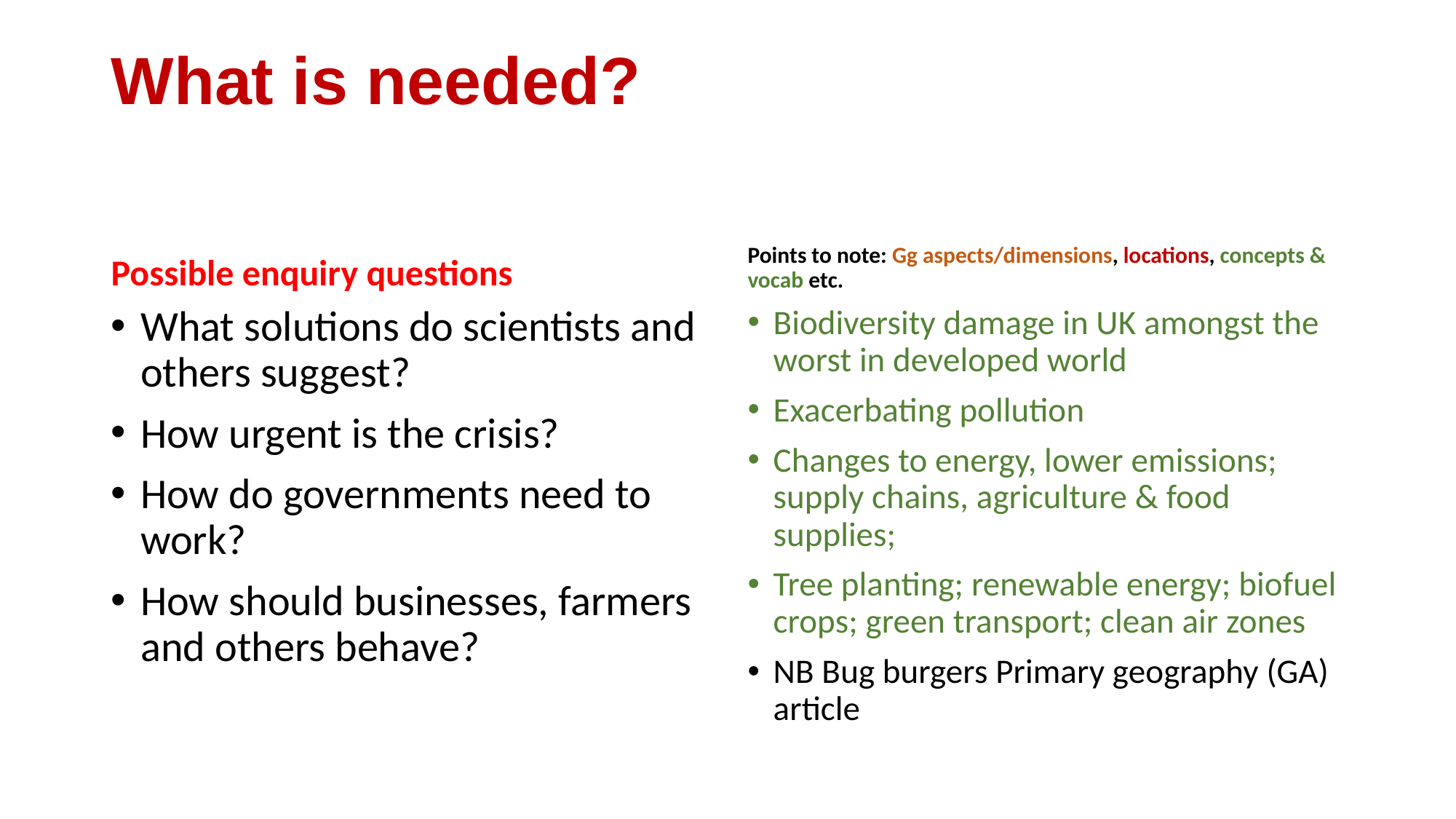

# What is needed?
Possible enquiry questions

Points to note: Gg aspects/dimensions, locations, concepts & vocab etc.

What solutions do scientists and others suggest?
How urgent is the crisis?
How do governments need to work?
How should businesses, farmers and others behave?
Biodiversity damage in UK amongst the worst in developed world
Exacerbating pollution
Changes to energy, lower emissions; supply chains, agriculture & food supplies;
Tree planting; renewable energy; biofuel crops; green transport; clean air zones
NB Bug burgers Primary geography (GA) article